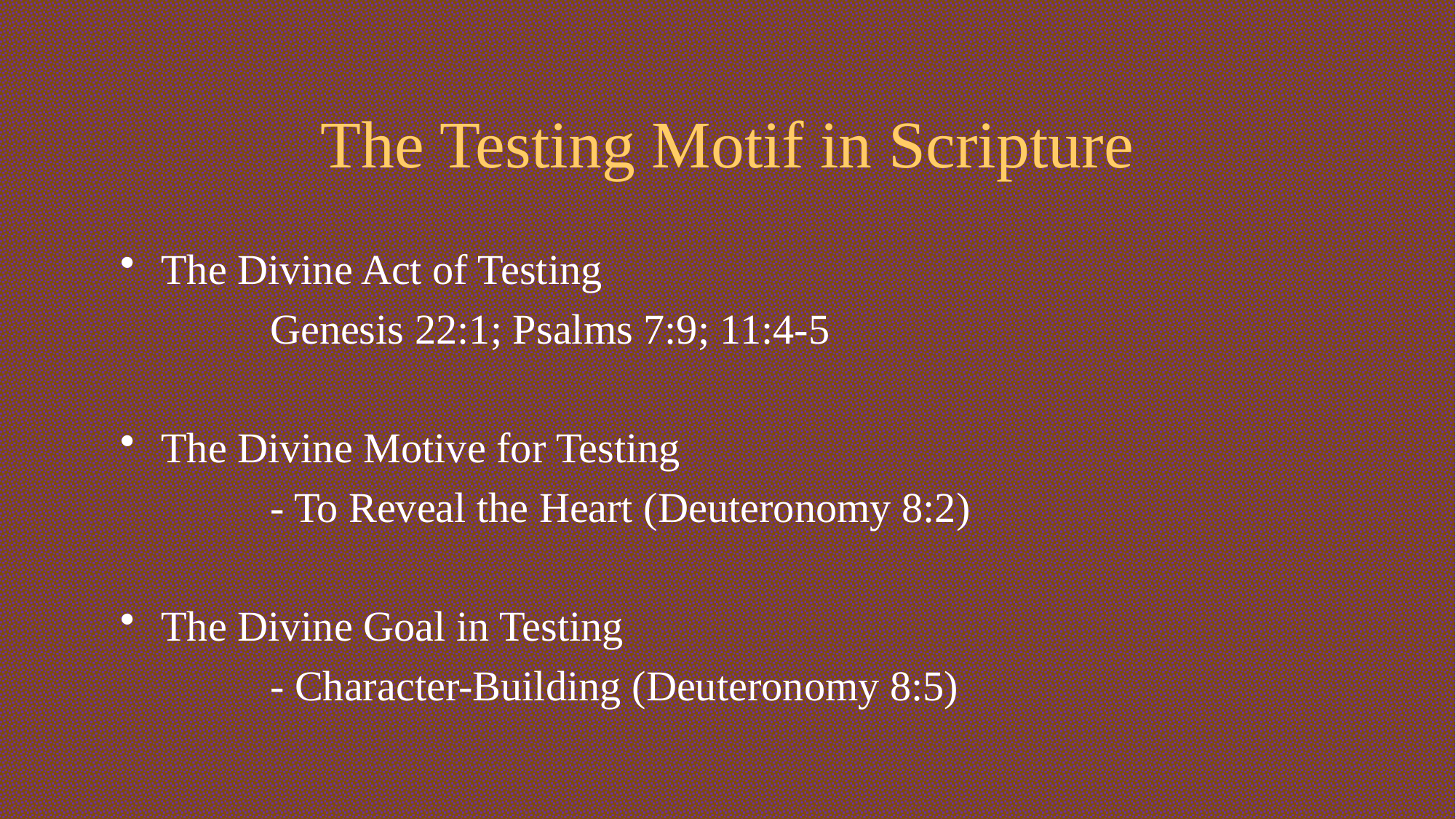

# The Testing Motif in Scripture
The Divine Act of Testing
		Genesis 22:1; Psalms 7:9; 11:4-5

The Divine Motive for Testing
		- To Reveal the Heart (Deuteronomy 8:2)

The Divine Goal in Testing
		- Character-Building (Deuteronomy 8:5)